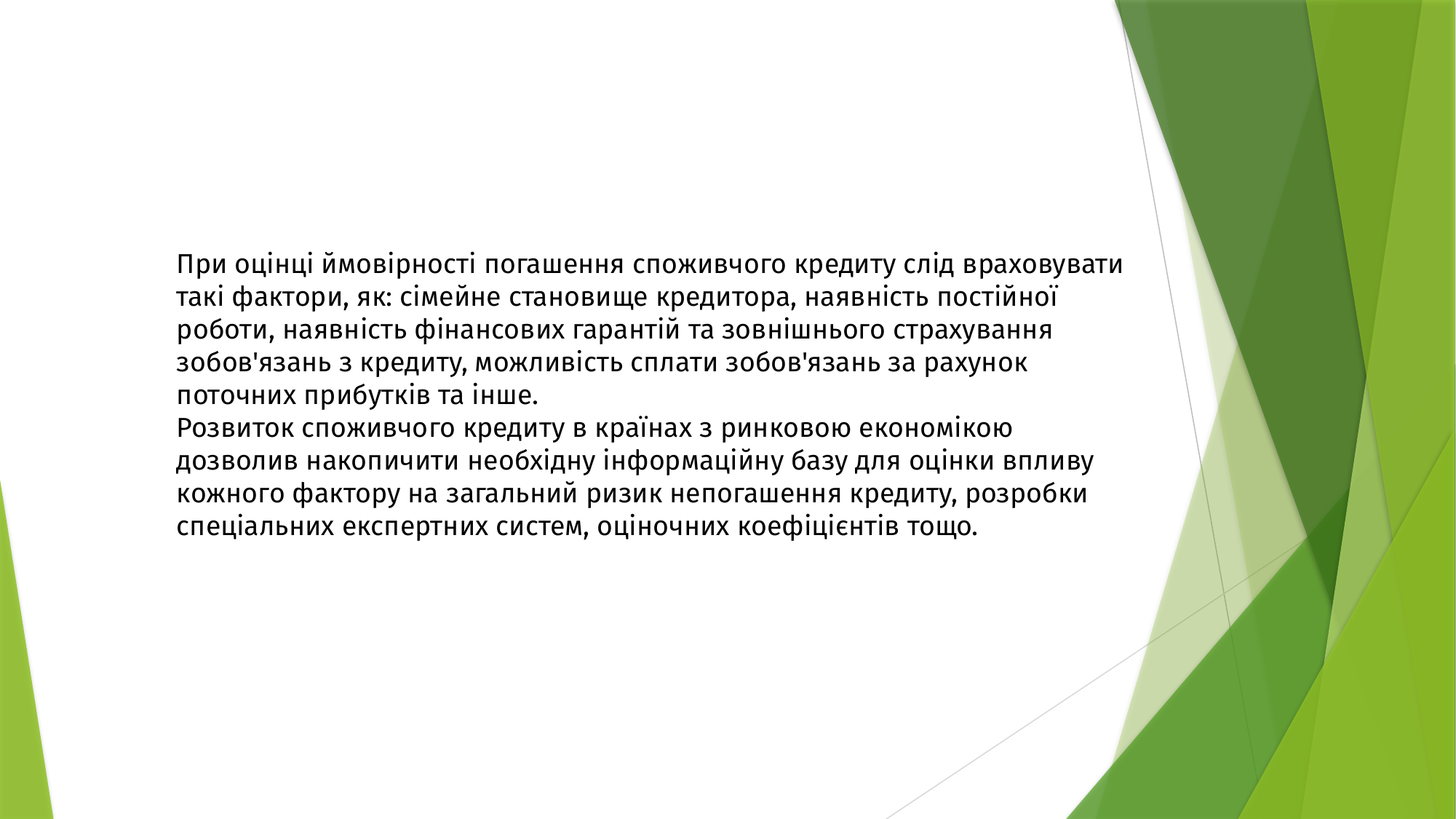

При оцінці ймовірності погашення споживчого кредиту слід враховувати такі фактори, як: сімейне становище кредитора, наявність постійної роботи, наявність фінансових гарантій та зовнішнього страхування зобов'язань з кредиту, можливість сплати зобов'язань за рахунок поточних прибутків та інше.
Розвиток споживчого кредиту в країнах з ринковою економікою дозволив накопичити необхідну інформаційну базу для оцінки впливу кожного фактору на загальний ризик непогашення кредиту, розробки спеціальних експертних систем, оціночних коефіцієнтів тощо.